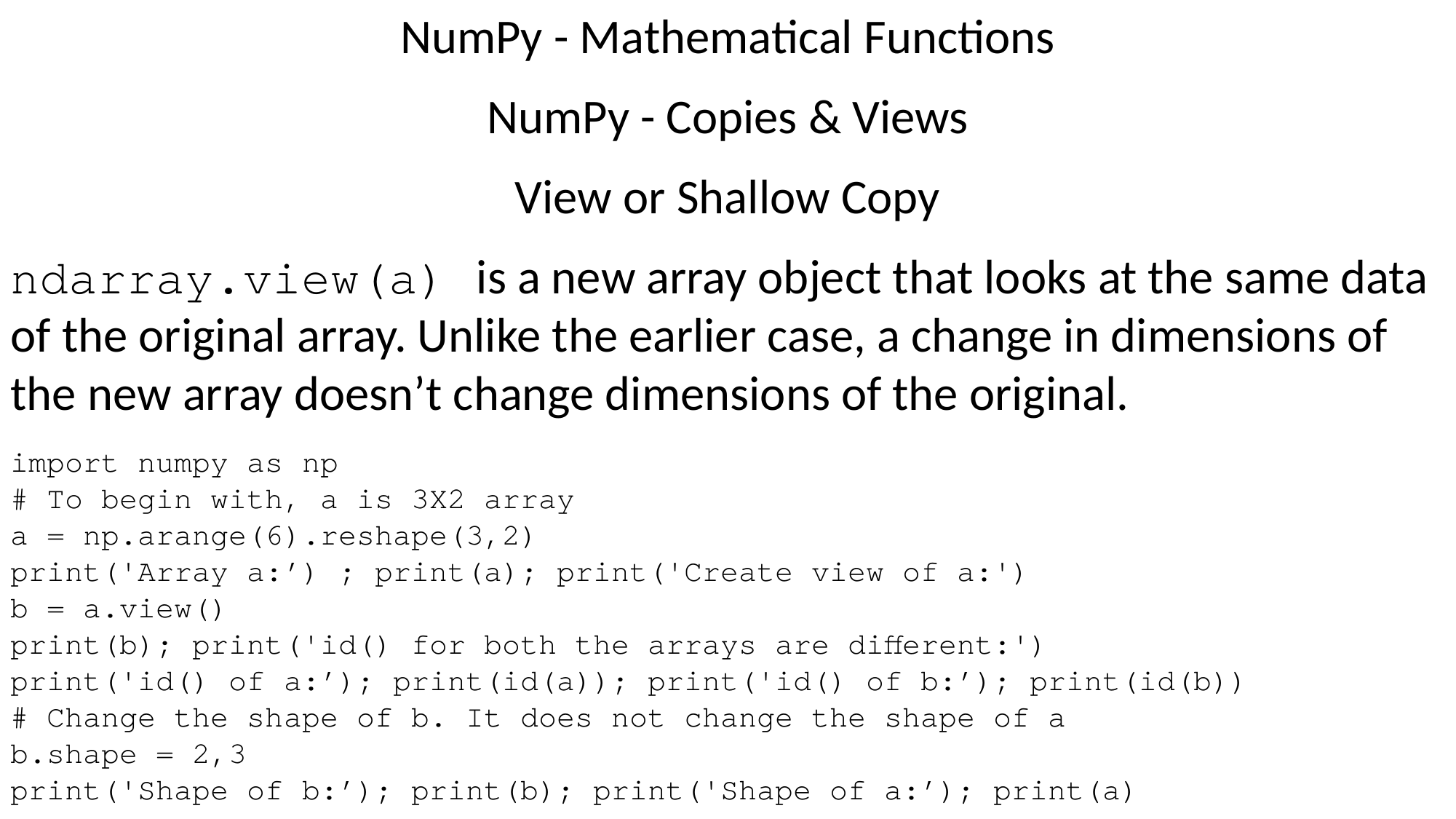

NumPy - Mathematical Functions

NumPy - Copies & Views

View or Shallow Copy

ndarray.view(a) is a new array object that looks at the same data of the original array. Unlike the earlier case, a change in dimensions of the new array doesn’t change dimensions of the original.

import numpy as np
# To begin with, a is 3X2 array
a = np.arange(6).reshape(3,2)
print('Array a:’) ; print(a); print('Create view of a:')
b = a.view()
print(b); print('id() for both the arrays are different:')
print('id() of a:’); print(id(a)); print('id() of b:’); print(id(b))
# Change the shape of b. It does not change the shape of a
b.shape = 2,3
print('Shape of b:’); print(b); print('Shape of a:’); print(a)